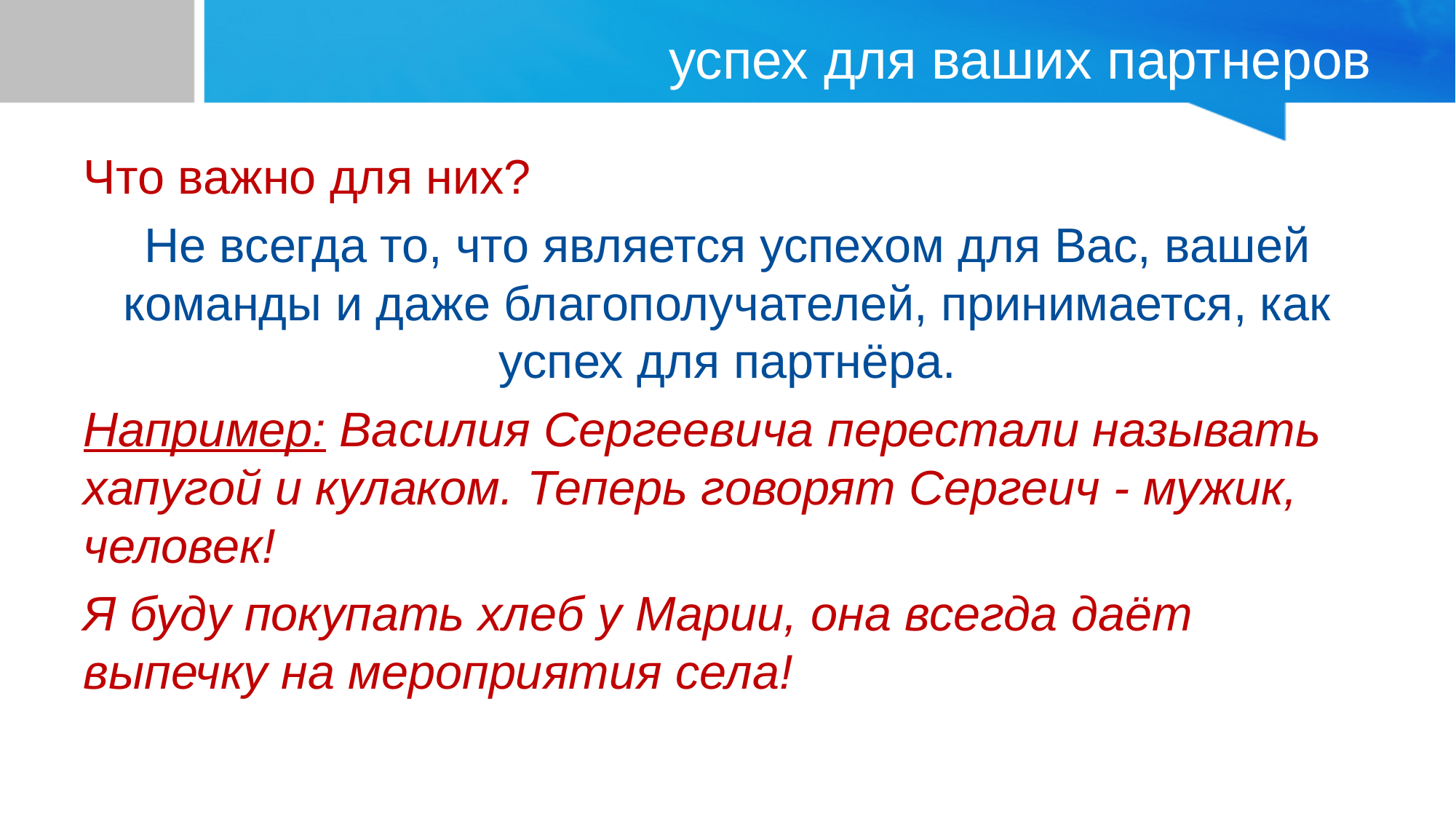

# успех для ваших партнеров
Что важно для них?
Не всегда то, что является успехом для Вас, вашей команды и даже благополучателей, принимается, как успех для партнёра.
Например: Василия Сергеевича перестали называть хапугой и кулаком. Теперь говорят Сергеич - мужик, человек!
Я буду покупать хлеб у Марии, она всегда даёт выпечку на мероприятия села!